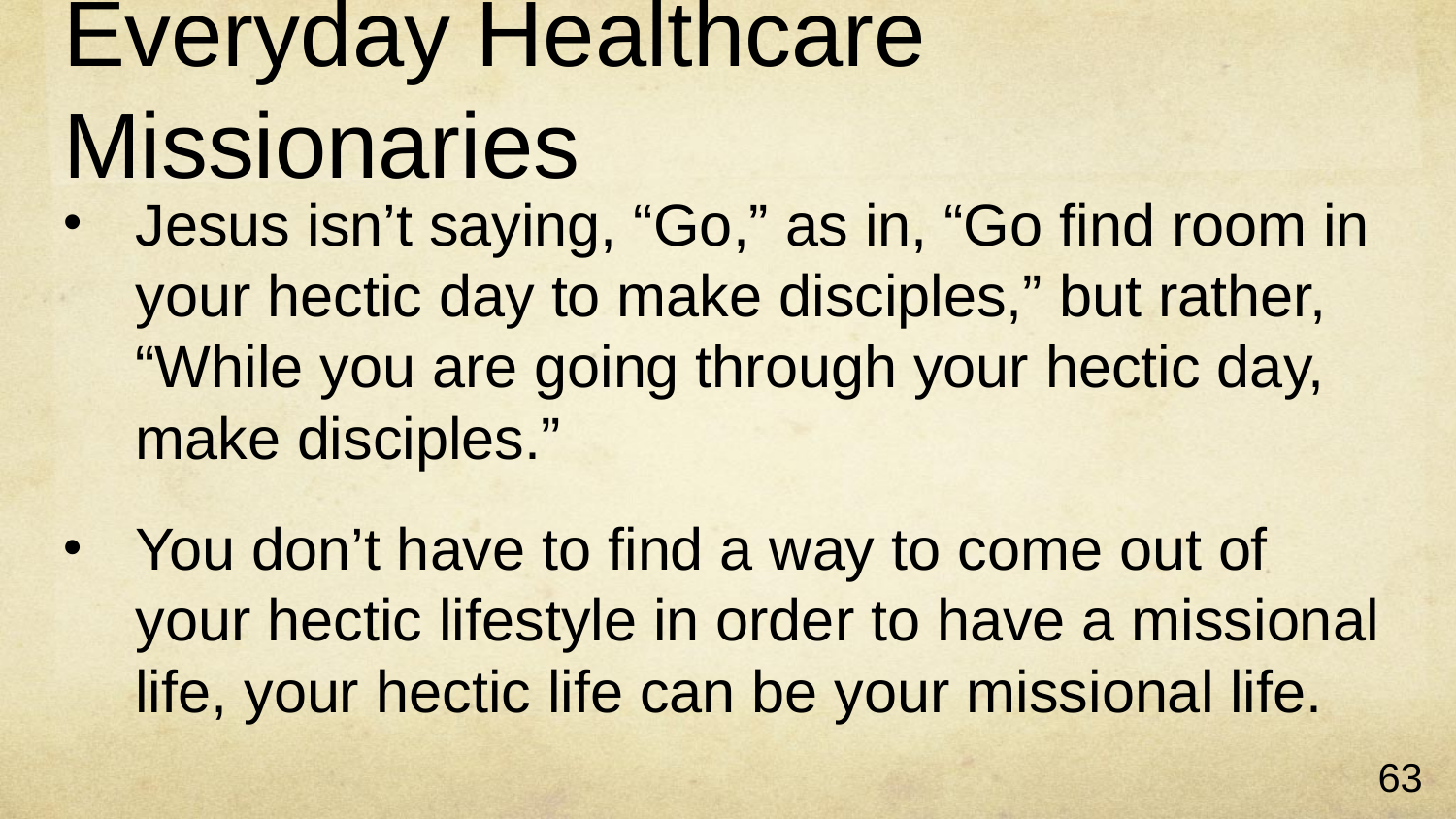

# Everyday Healthcare Missionaries
Jesus isn’t saying, “Go,” as in, “Go find room in your hectic day to make disciples,” but rather, “While you are going through your hectic day, make disciples.”
You don’t have to find a way to come out of your hectic lifestyle in order to have a missional life, your hectic life can be your missional life.
63